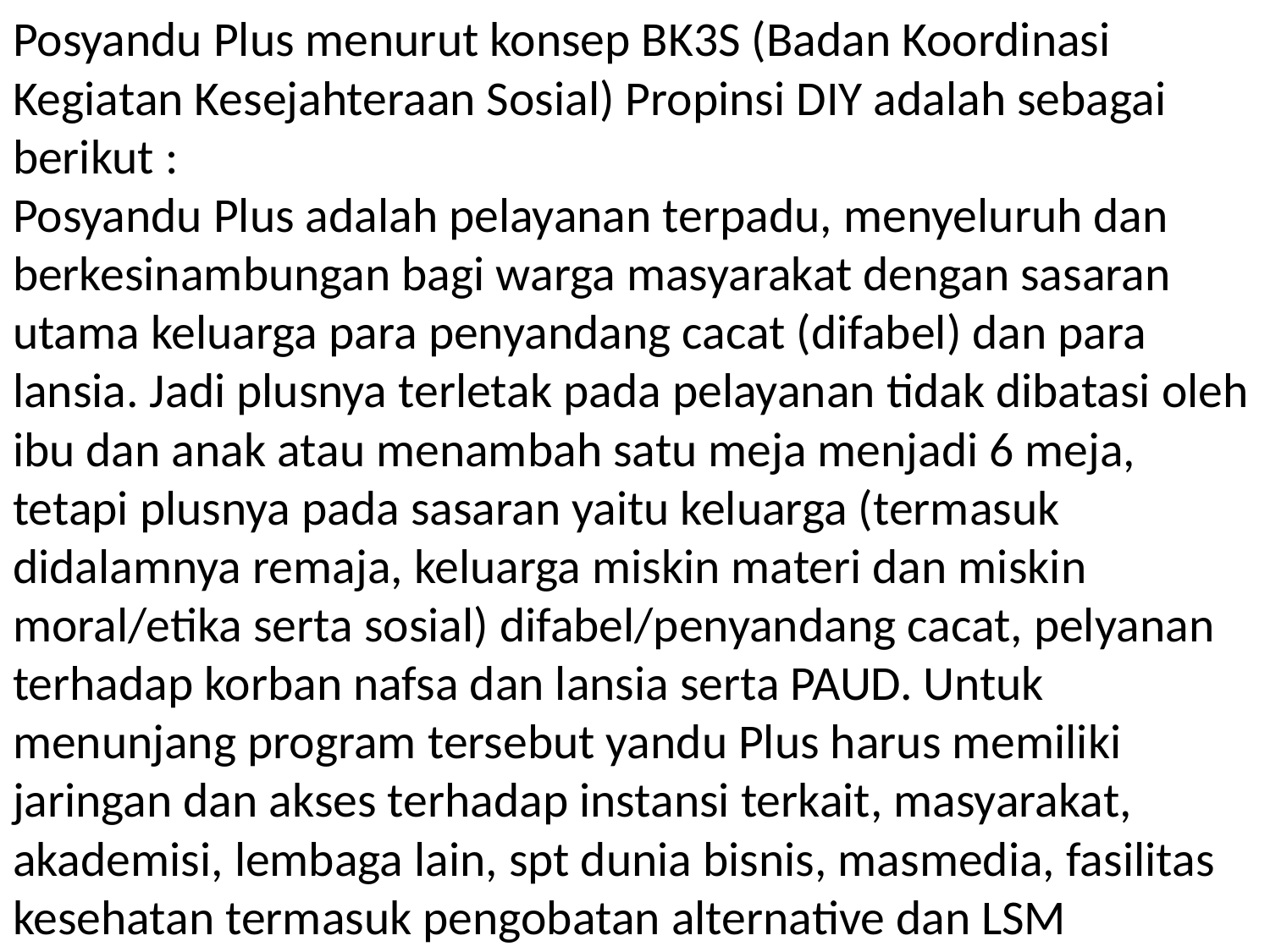

# Posyandu Plus menurut konsep BK3S (Badan Koordinasi Kegiatan Kesejahteraan Sosial) Propinsi DIY adalah sebagai berikut : Posyandu Plus adalah pelayanan terpadu, menyeluruh dan berkesinambungan bagi warga masyarakat dengan sasaran utama keluarga para penyandang cacat (difabel) dan para lansia. Jadi plusnya terletak pada pelayanan tidak dibatasi oleh ibu dan anak atau menambah satu meja menjadi 6 meja, tetapi plusnya pada sasaran yaitu keluarga (termasuk didalamnya remaja, keluarga miskin materi dan miskin moral/etika serta sosial) difabel/penyandang cacat, pelyanan terhadap korban nafsa dan lansia serta PAUD. Untuk menunjang program tersebut yandu Plus harus memiliki jaringan dan akses terhadap instansi terkait, masyarakat, akademisi, lembaga lain, spt dunia bisnis, masmedia, fasilitas kesehatan termasuk pengobatan alternative dan LSM